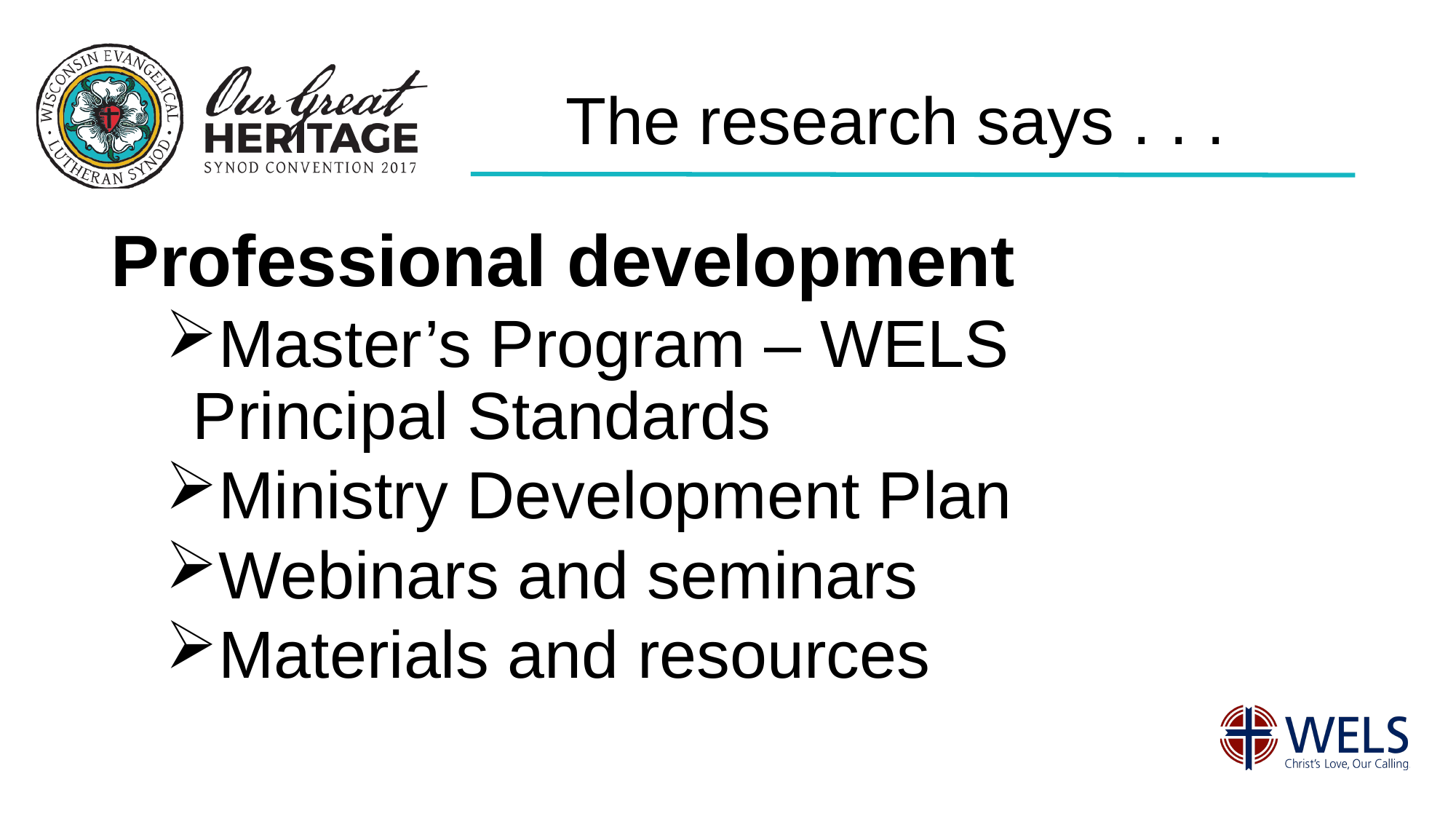

# The research says . . .
Professional development
Master’s Program – WELS       Principal Standards
Ministry Development Plan
Webinars and seminars
Materials and resources